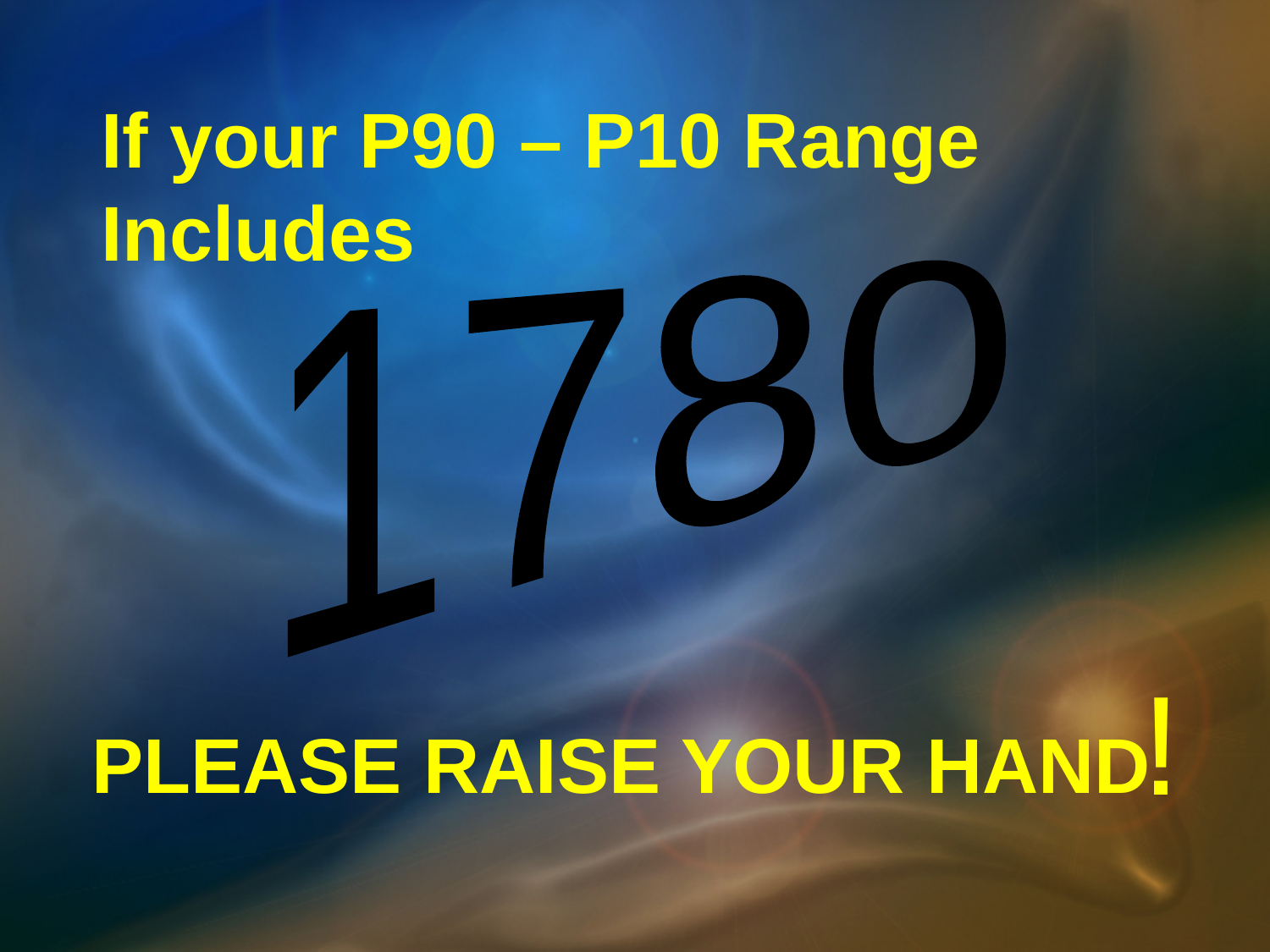

If your P90 – P10 Range Includes
1780
!
PLEASE RAISE YOUR HAND